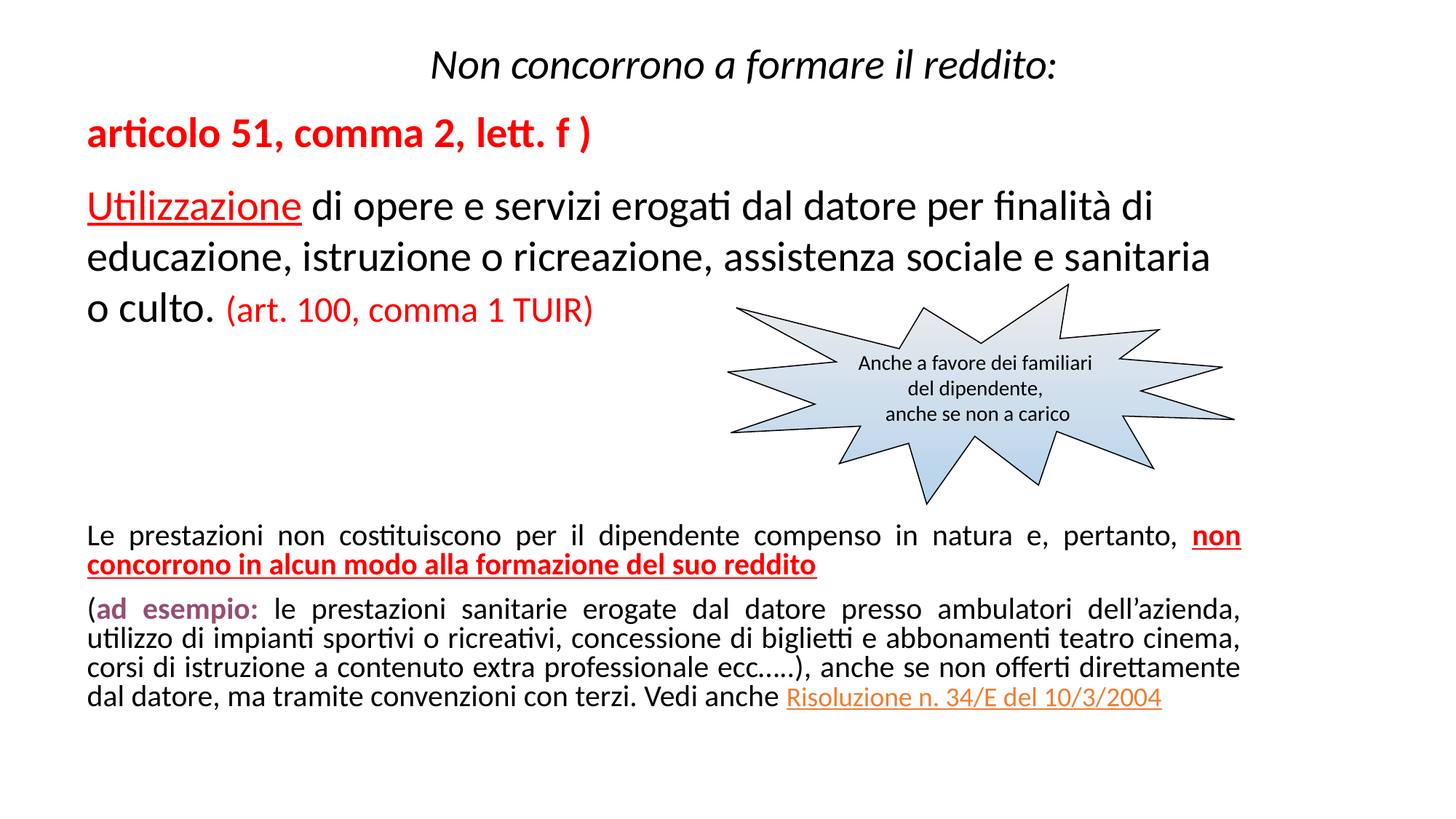

Non concorrono a formare il reddito:
articolo 51, comma 2, lett. f )
Utilizzazione di opere e servizi erogati dal datore per finalità di educazione, istruzione o ricreazione, assistenza sociale e sanitaria o culto. (art. 100, comma 1 TUIR)

Le prestazioni non costituiscono per il dipendente compenso in natura e, pertanto, non concorrono in alcun modo alla formazione del suo reddito
(ad esempio: le prestazioni sanitarie erogate dal datore presso ambulatori dell’azienda, utilizzo di impianti sportivi o ricreativi, concessione di biglietti e abbonamenti teatro cinema, corsi di istruzione a contenuto extra professionale ecc…..), anche se non offerti direttamente dal datore, ma tramite convenzioni con terzi. Vedi anche Risoluzione n. 34/E del 10/3/2004
Anche a favore dei familiari
del dipendente,
anche se non a carico